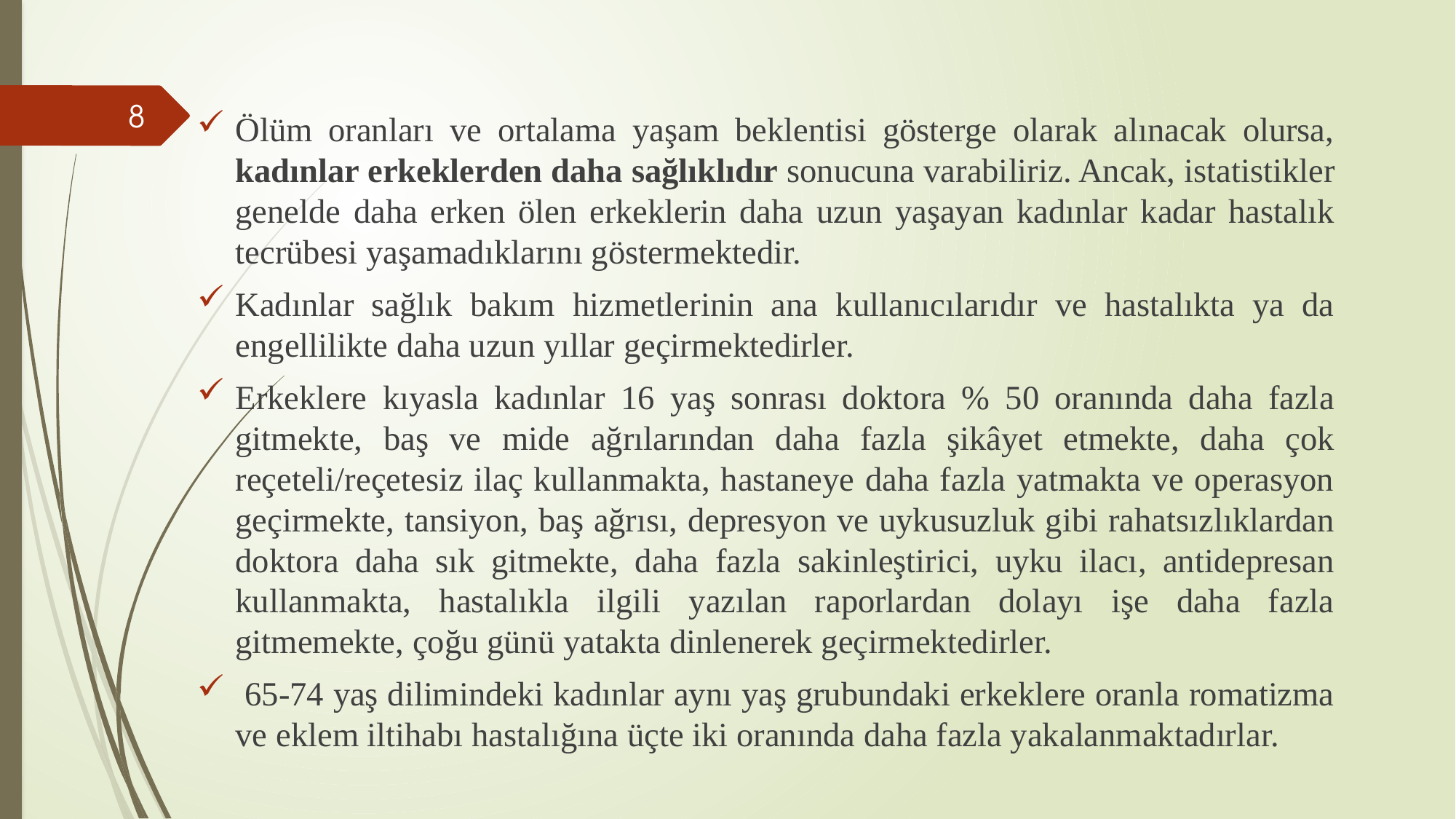

Ölüm oranları ve ortalama yaşam beklentisi gösterge olarak alınacak olursa, kadınlar erkeklerden daha sağlıklıdır sonucuna varabiliriz. Ancak, istatistikler genelde daha erken ölen erkeklerin daha uzun yaşayan kadınlar kadar hastalık tecrübesi yaşamadıklarını göstermektedir.
Kadınlar sağlık bakım hizmetlerinin ana kullanıcılarıdır ve hastalıkta ya da engellilikte daha uzun yıllar geçirmektedirler.
Erkeklere kıyasla kadınlar 16 yaş sonrası doktora % 50 oranında daha fazla gitmekte, baş ve mide ağrılarından daha fazla şikâyet etmekte, daha çok reçeteli/reçetesiz ilaç kullanmakta, hastaneye daha fazla yatmakta ve operasyon geçirmekte, tansiyon, baş ağrısı, depresyon ve uykusuzluk gibi rahatsızlıklardan doktora daha sık gitmekte, daha fazla sakinleştirici, uyku ilacı, antidepresan kullanmakta, hastalıkla ilgili yazılan raporlardan dolayı işe daha fazla gitmemekte, çoğu günü yatakta dinlenerek geçirmektedirler.
 65-74 yaş dilimindeki kadınlar aynı yaş grubundaki erkeklere oranla romatizma ve eklem iltihabı hastalığına üçte iki oranında daha fazla yakalanmaktadırlar.
#
8